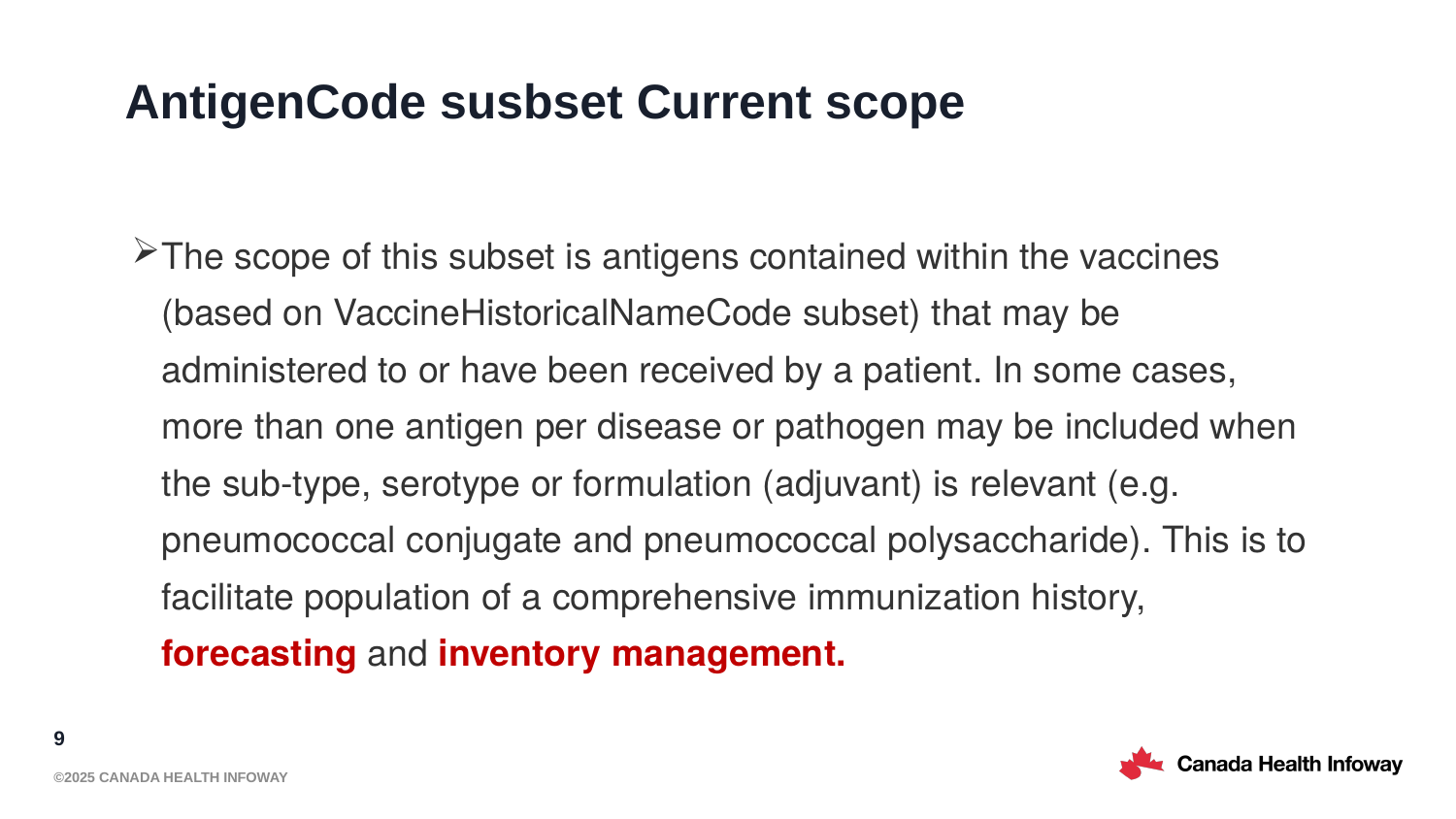

# AntigenCode susbset Current scope
The scope of this subset is antigens contained within the vaccines (based on VaccineHistoricalNameCode subset) that may be administered to or have been received by a patient. In some cases, more than one antigen per disease or pathogen may be included when the sub-type, serotype or formulation (adjuvant) is relevant (e.g. pneumococcal conjugate and pneumococcal polysaccharide). This is to facilitate population of a comprehensive immunization history, forecasting and inventory management.
9
©2025 Canada Health Infoway